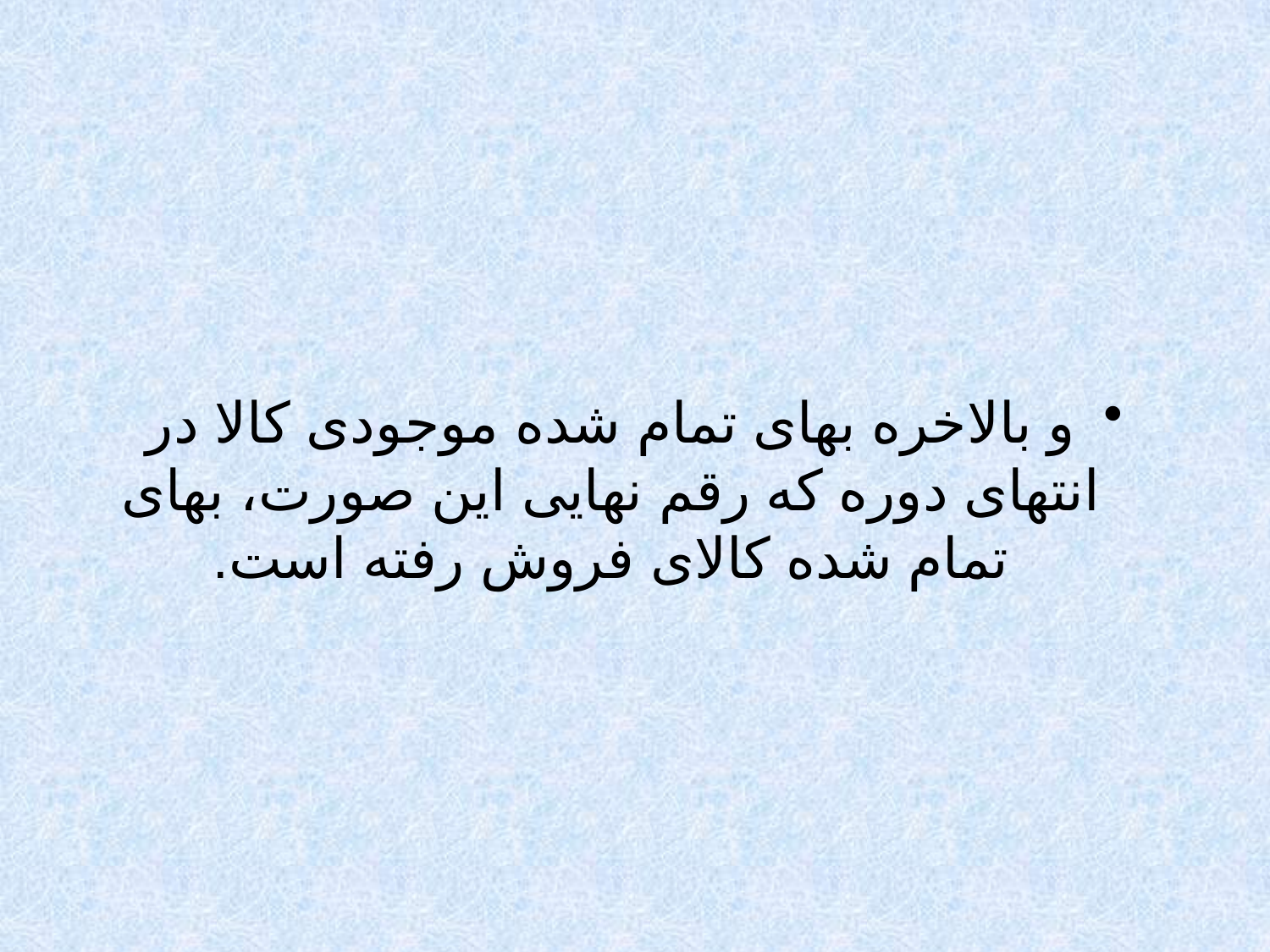

#

و بالاخره بهای تمام شده موجودی کالا در انتهای دوره که رقم نهایی این صورت، بهای تمام شده کالای فروش رفته است.